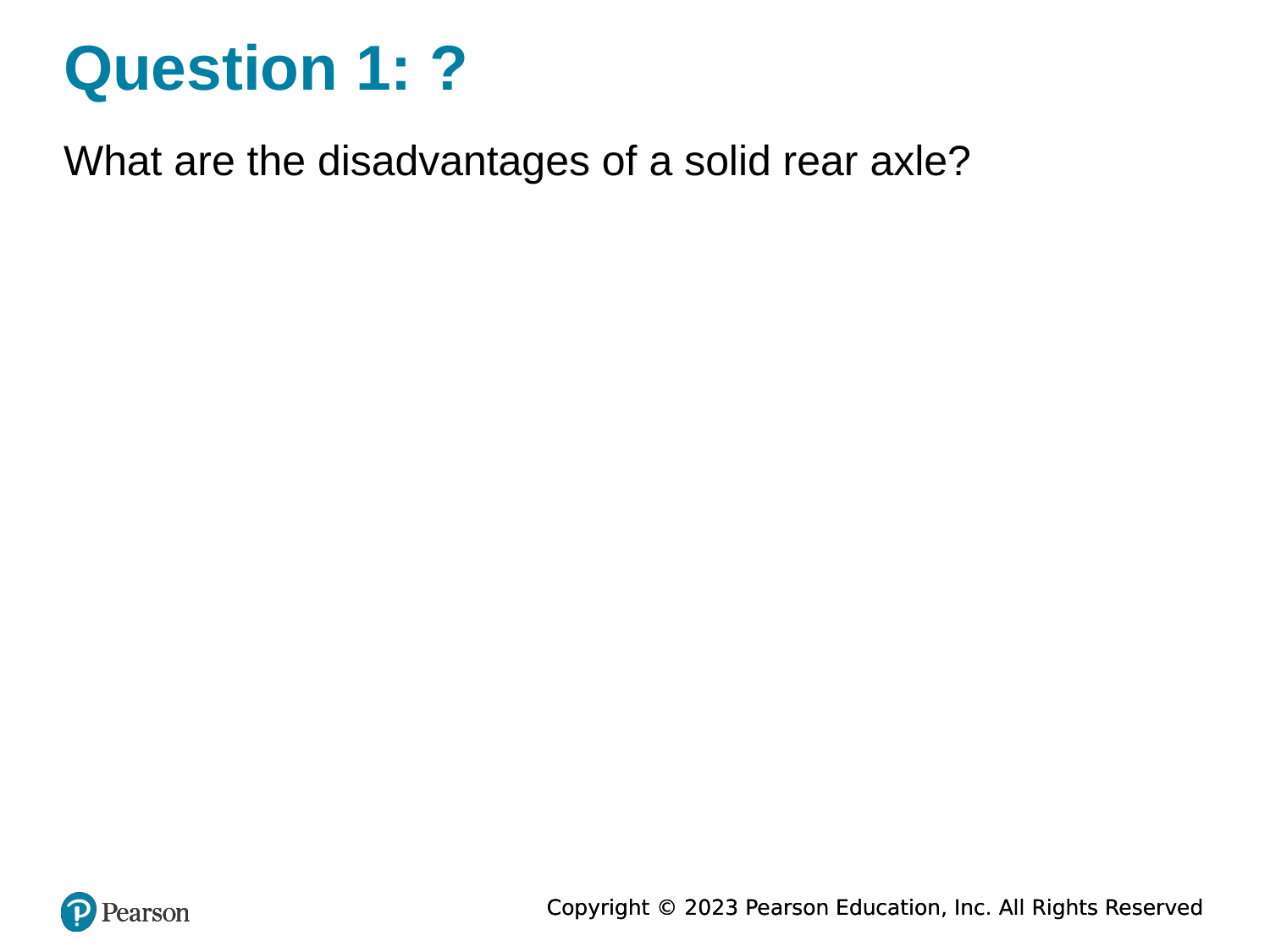

# Question 1: ?
What are the disadvantages of a solid rear axle?